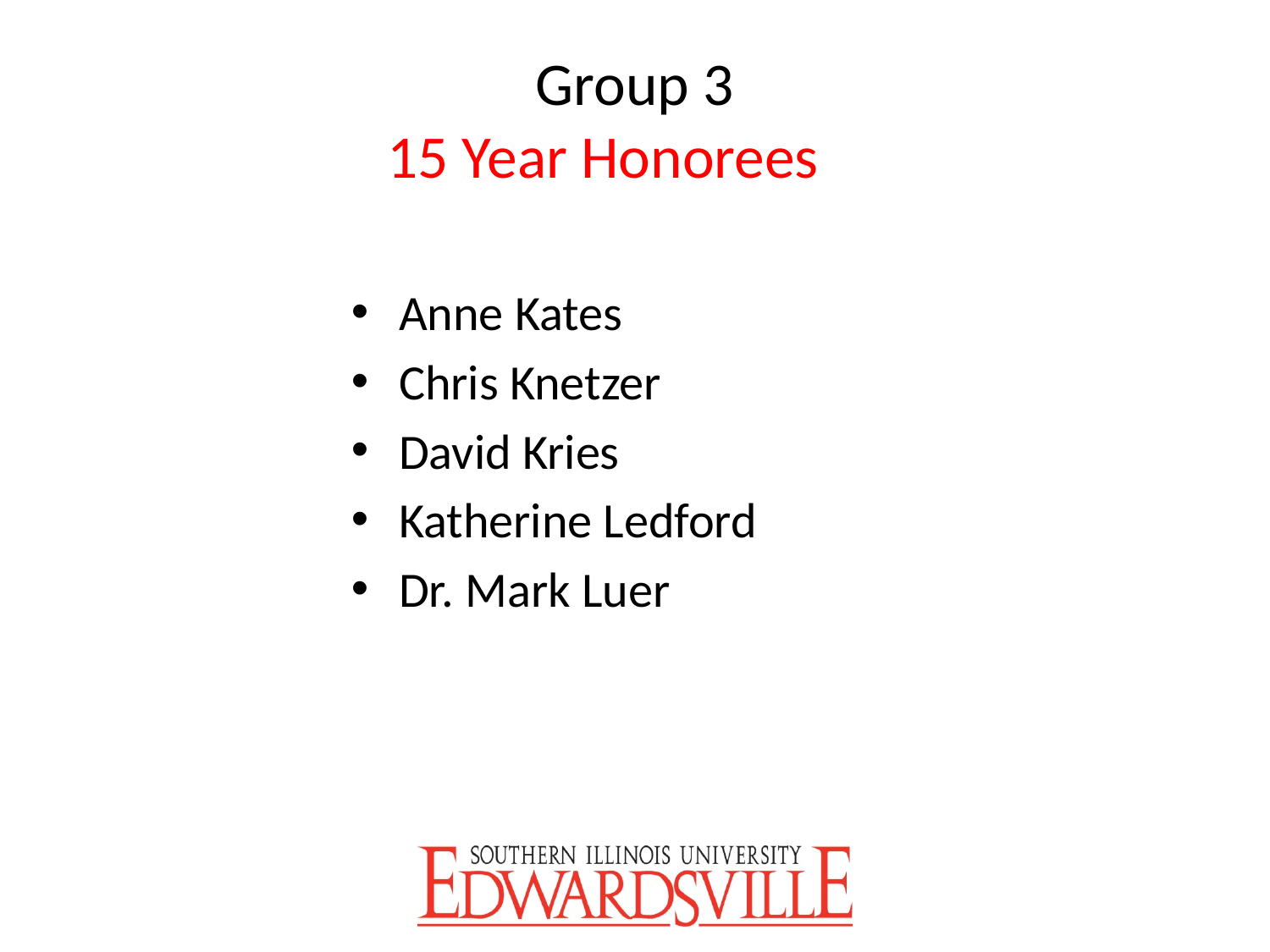

# Group 3 15 Year Honorees
Anne Kates
Chris Knetzer
David Kries
Katherine Ledford
Dr. Mark Luer